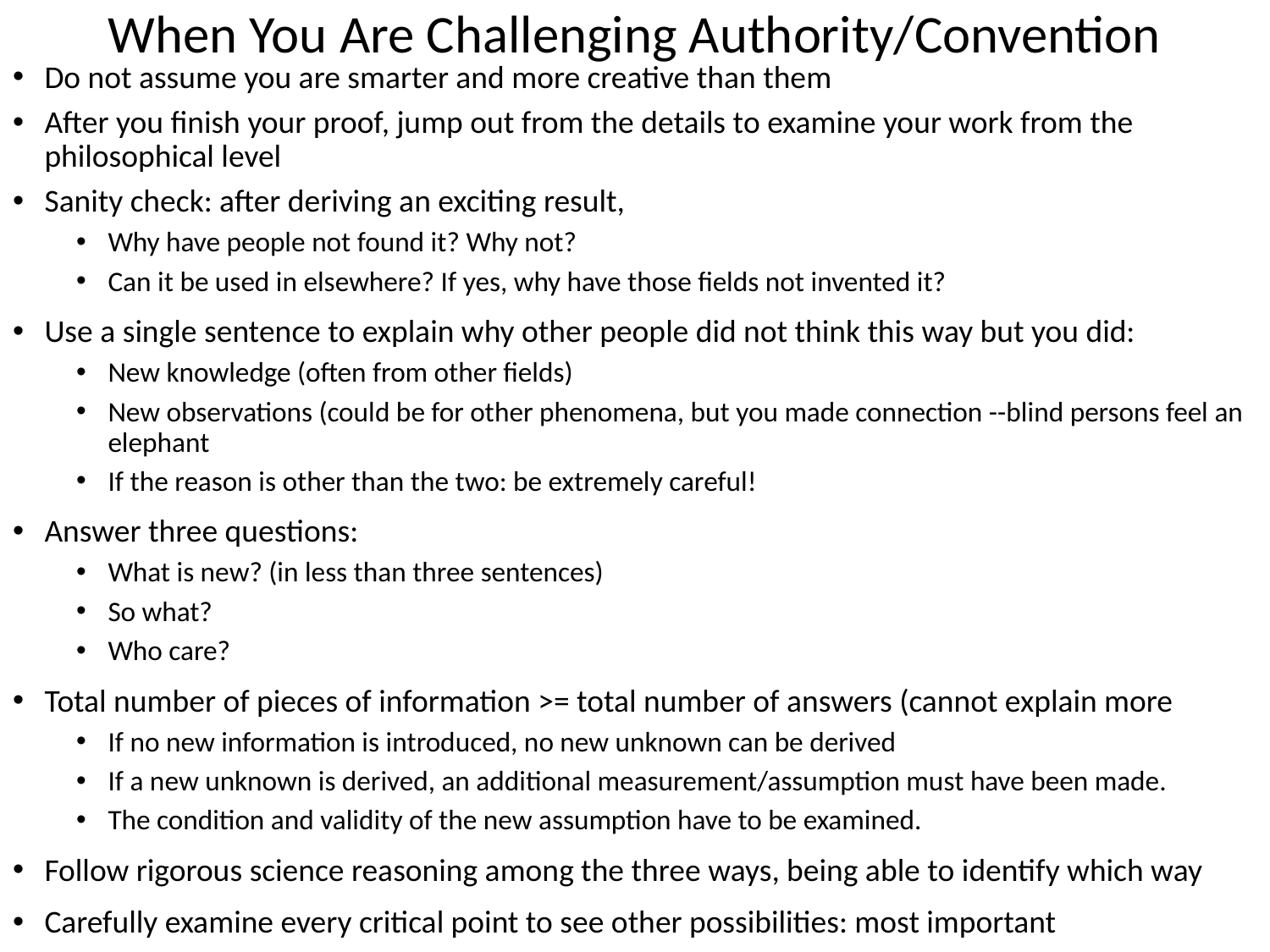

# When You Are Challenging Authority/Convention
Do not assume you are smarter and more creative than them
After you finish your proof, jump out from the details to examine your work from the philosophical level
Sanity check: after deriving an exciting result,
Why have people not found it? Why not?
Can it be used in elsewhere? If yes, why have those fields not invented it?
Use a single sentence to explain why other people did not think this way but you did:
New knowledge (often from other fields)
New observations (could be for other phenomena, but you made connection --blind persons feel an elephant
If the reason is other than the two: be extremely careful!
Answer three questions:
What is new? (in less than three sentences)
So what?
Who care?
Total number of pieces of information >= total number of answers (cannot explain more
If no new information is introduced, no new unknown can be derived
If a new unknown is derived, an additional measurement/assumption must have been made.
The condition and validity of the new assumption have to be examined.
Follow rigorous science reasoning among the three ways, being able to identify which way
Carefully examine every critical point to see other possibilities: most important